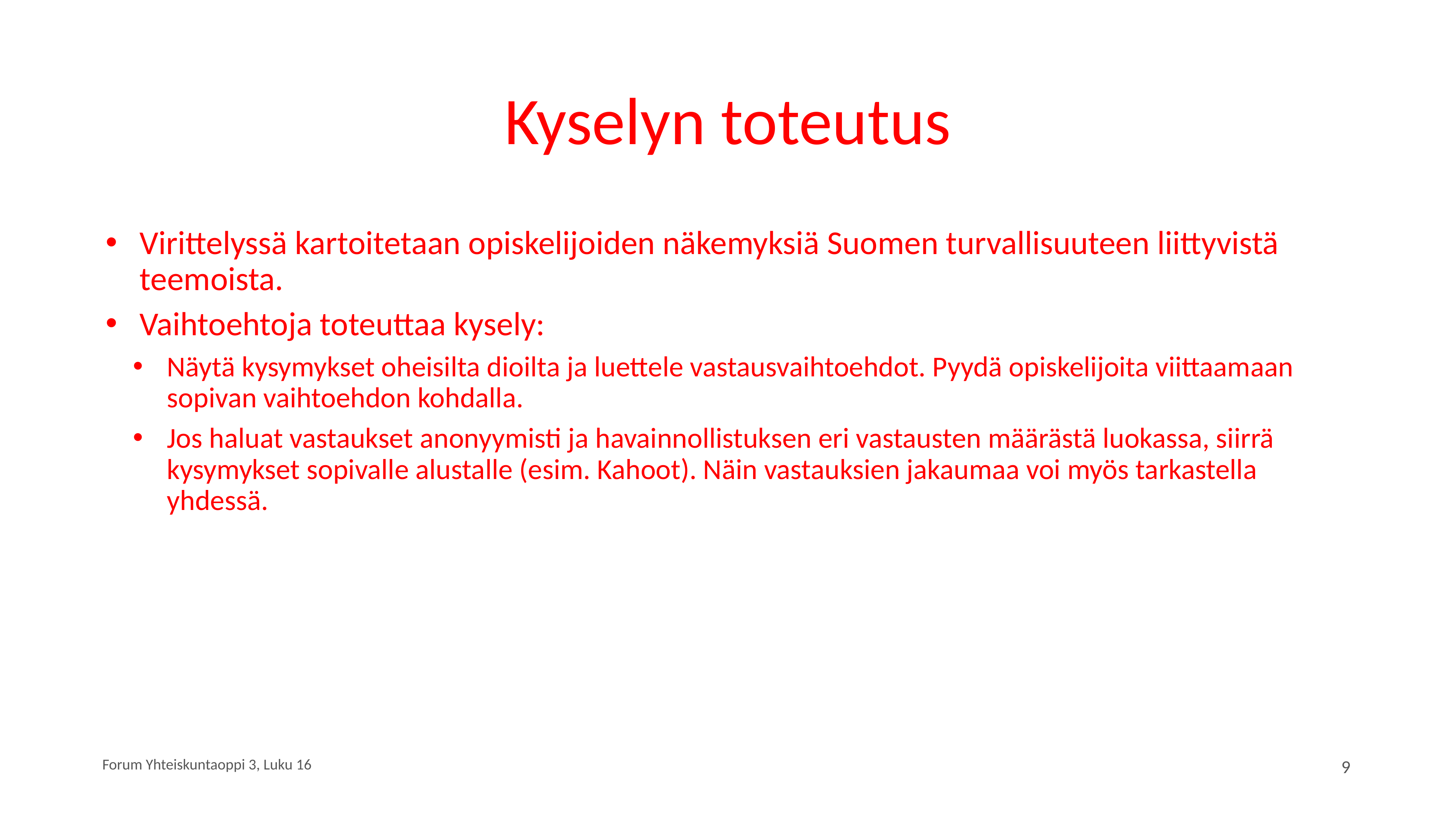

# Kyselyn toteutus
Virittelyssä kartoitetaan opiskelijoiden näkemyksiä Suomen turvallisuuteen liittyvistä teemoista.
Vaihtoehtoja toteuttaa kysely:
Näytä kysymykset oheisilta dioilta ja luettele vastausvaihtoehdot. Pyydä opiskelijoita viittaamaan sopivan vaihtoehdon kohdalla.
Jos haluat vastaukset anonyymisti ja havainnollistuksen eri vastausten määrästä luokassa, siirrä kysymykset sopivalle alustalle (esim. Kahoot). Näin vastauksien jakaumaa voi myös tarkastella yhdessä.
Forum Yhteiskuntaoppi 3, Luku 16
9